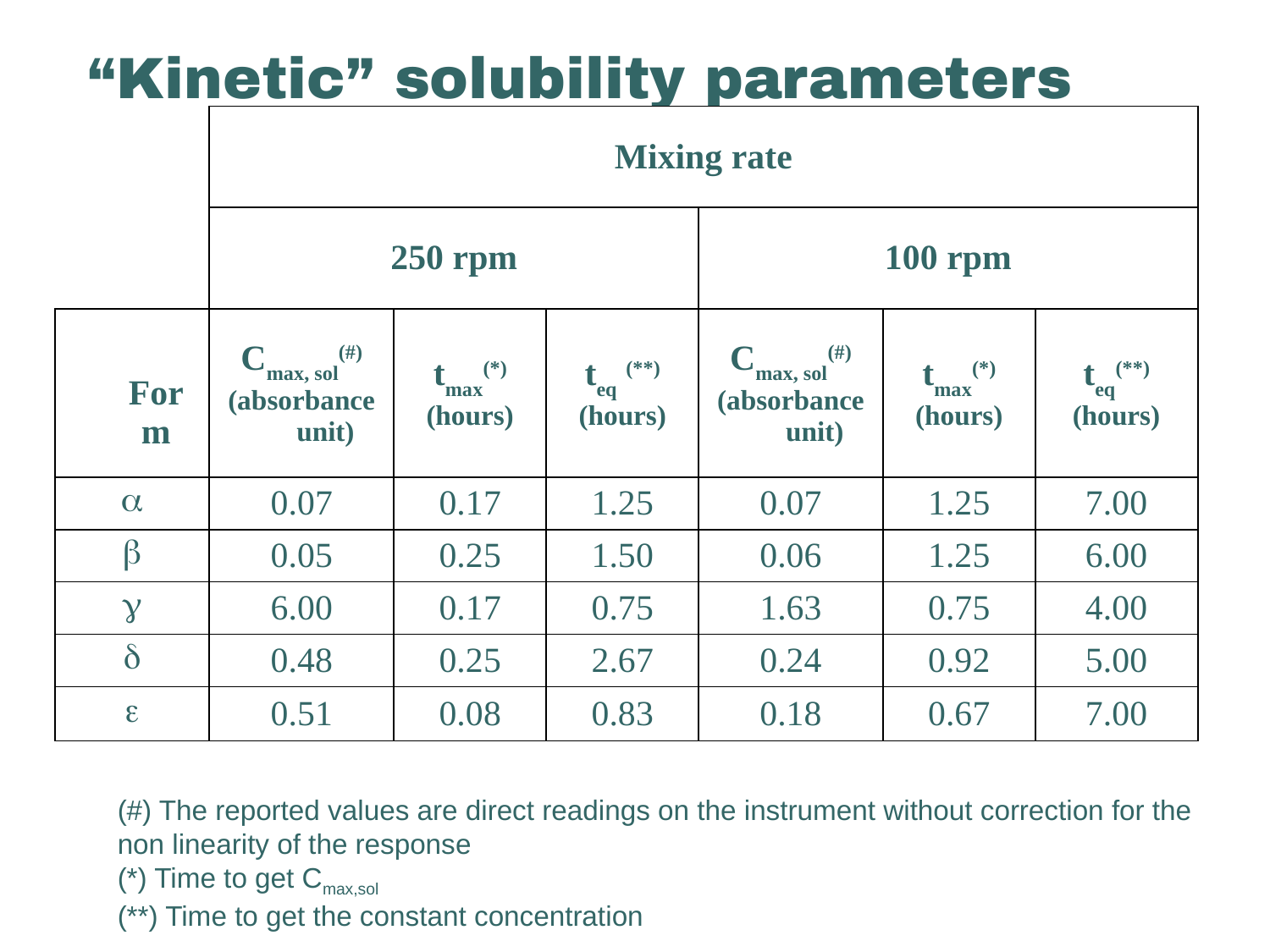

# “Kinetic” solubility parameters
|  | Mixing rate |  |  |  |  |  |
| --- | --- | --- | --- | --- | --- | --- |
|  | 250 rpm |  |  | 100 rpm |  |  |
| Form | Cmax, sol(#) (absorbance unit) | tmax(\*) (hours) | teq (\*\*) (hours) | Cmax, sol(#) (absorbance unit) | tmax(\*) (hours) | teq(\*\*) (hours) |
| α | 0.07 | 0.17 | 1.25 | 0.07 | 1.25 | 7.00 |
| β | 0.05 | 0.25 | 1.50 | 0.06 | 1.25 | 6.00 |
| γ | 6.00 | 0.17 | 0.75 | 1.63 | 0.75 | 4.00 |
| δ | 0.48 | 0.25 | 2.67 | 0.24 | 0.92 | 5.00 |
| ε | 0.51 | 0.08 | 0.83 | 0.18 | 0.67 | 7.00 |
(#) The reported values are direct readings on the instrument without correction for the non linearity of the response
(*) Time to get Cmax,sol
(**) Time to get the constant concentration